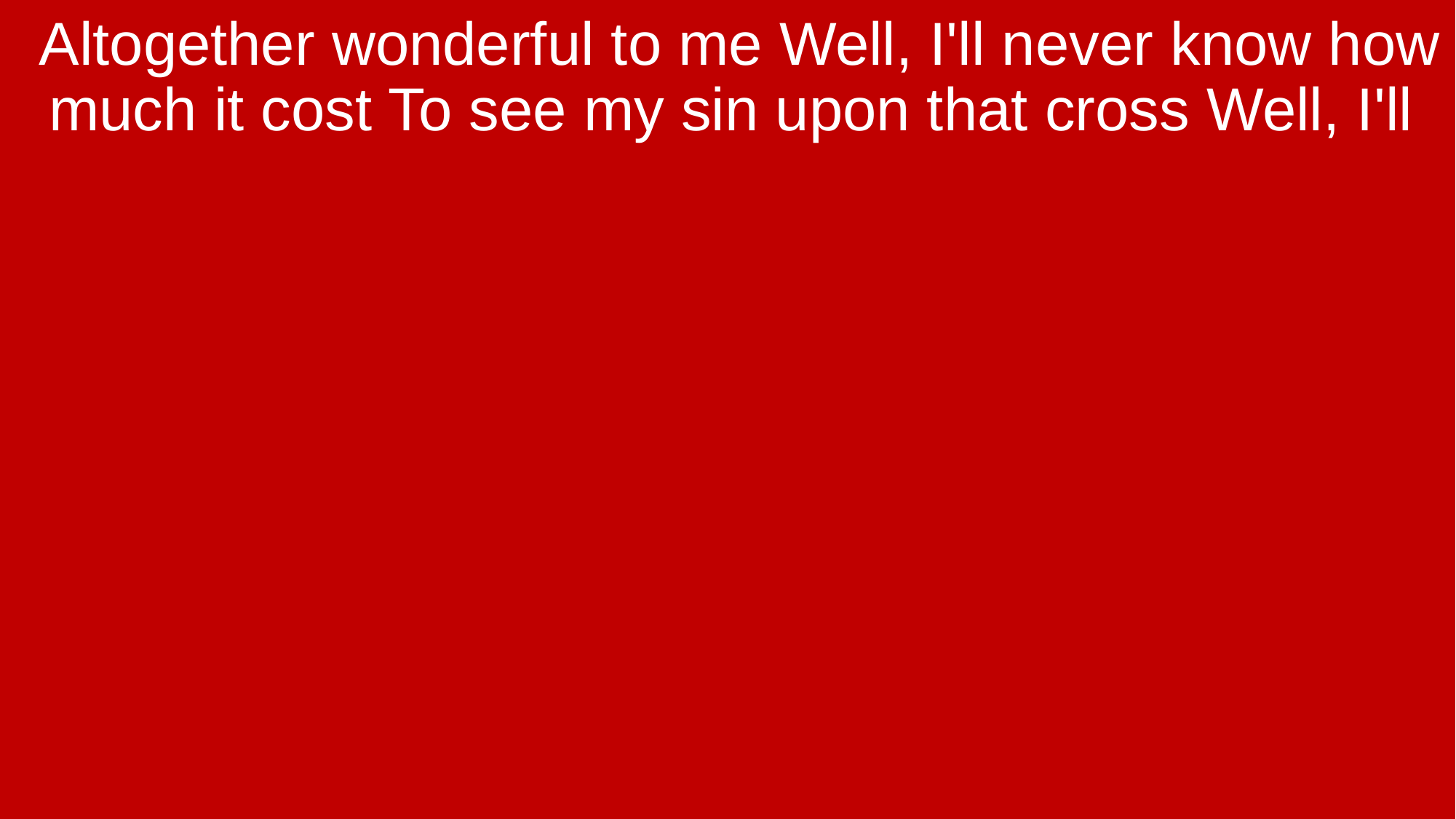

Altogether wonderful to me Well, I'll never know how much it cost To see my sin upon that cross Well, I'll